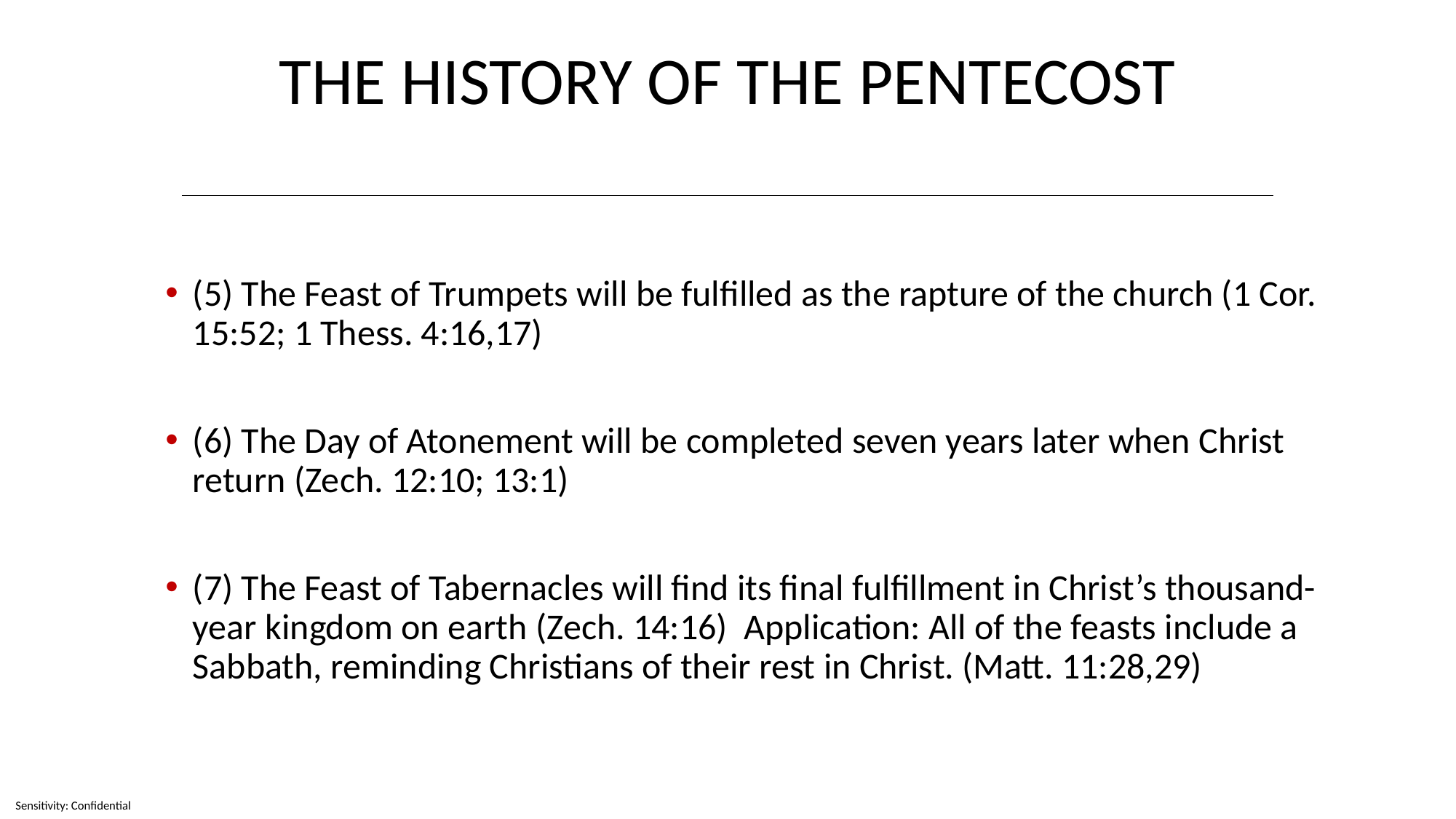

# THE HISTORY OF THE PENTECOST

(5) The Feast of Trumpets will be fulfilled as the rapture of the church (1 Cor. 15:52; 1 Thess. 4:16,17)

(6) The Day of Atonement will be completed seven years later when Christ return (Zech. 12:10; 13:1)

(7) The Feast of Tabernacles will find its final fulfillment in Christ’s thousand-year kingdom on earth (Zech. 14:16)  Application: All of the feasts include a Sabbath, reminding Christians of their rest in Christ. (Matt. 11:28,29)